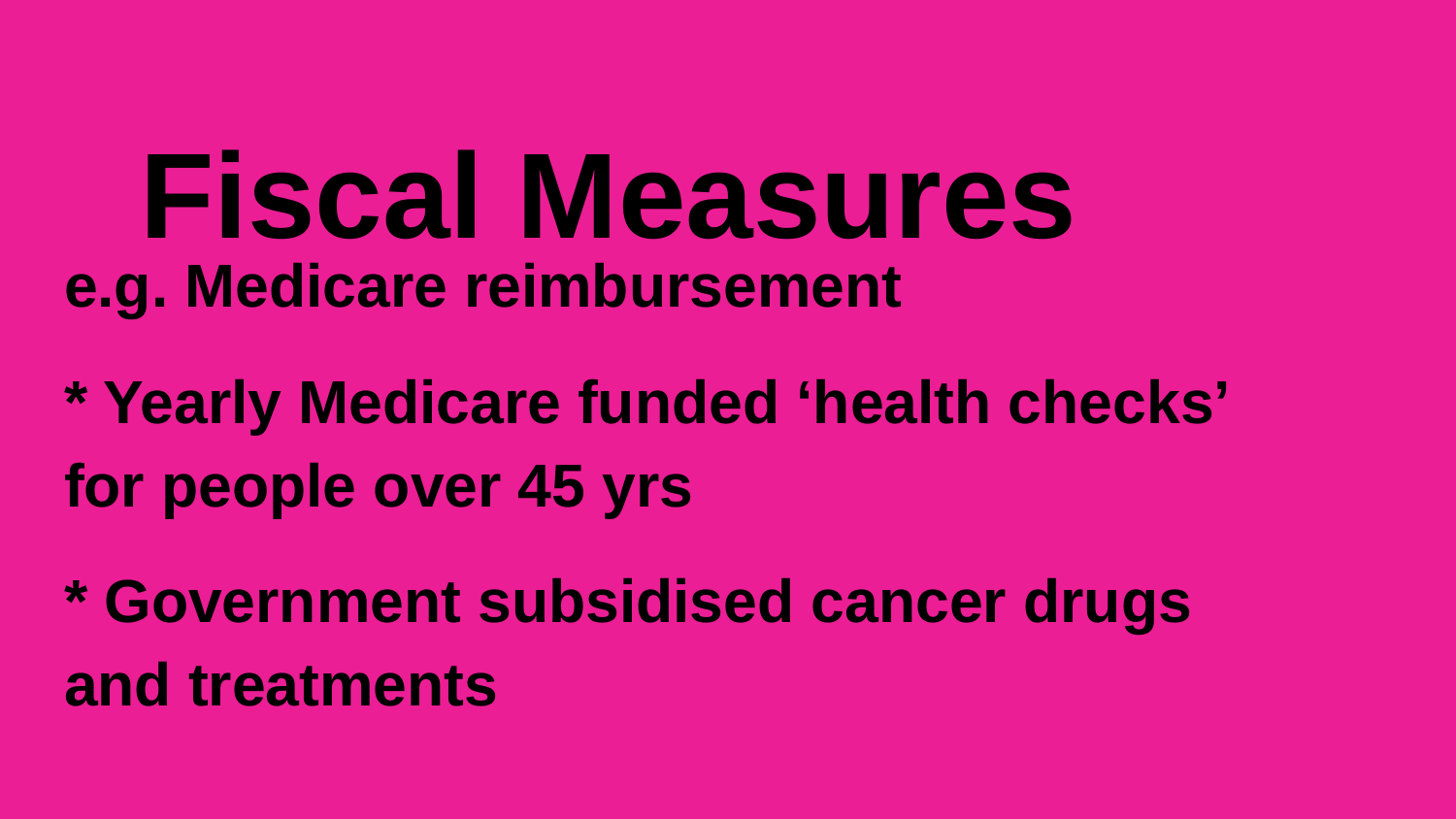

# Fiscal Measures
e.g. Medicare reimbursement
* Yearly Medicare funded ‘health checks’ for people over 45 yrs
* Government subsidised cancer drugs and treatments